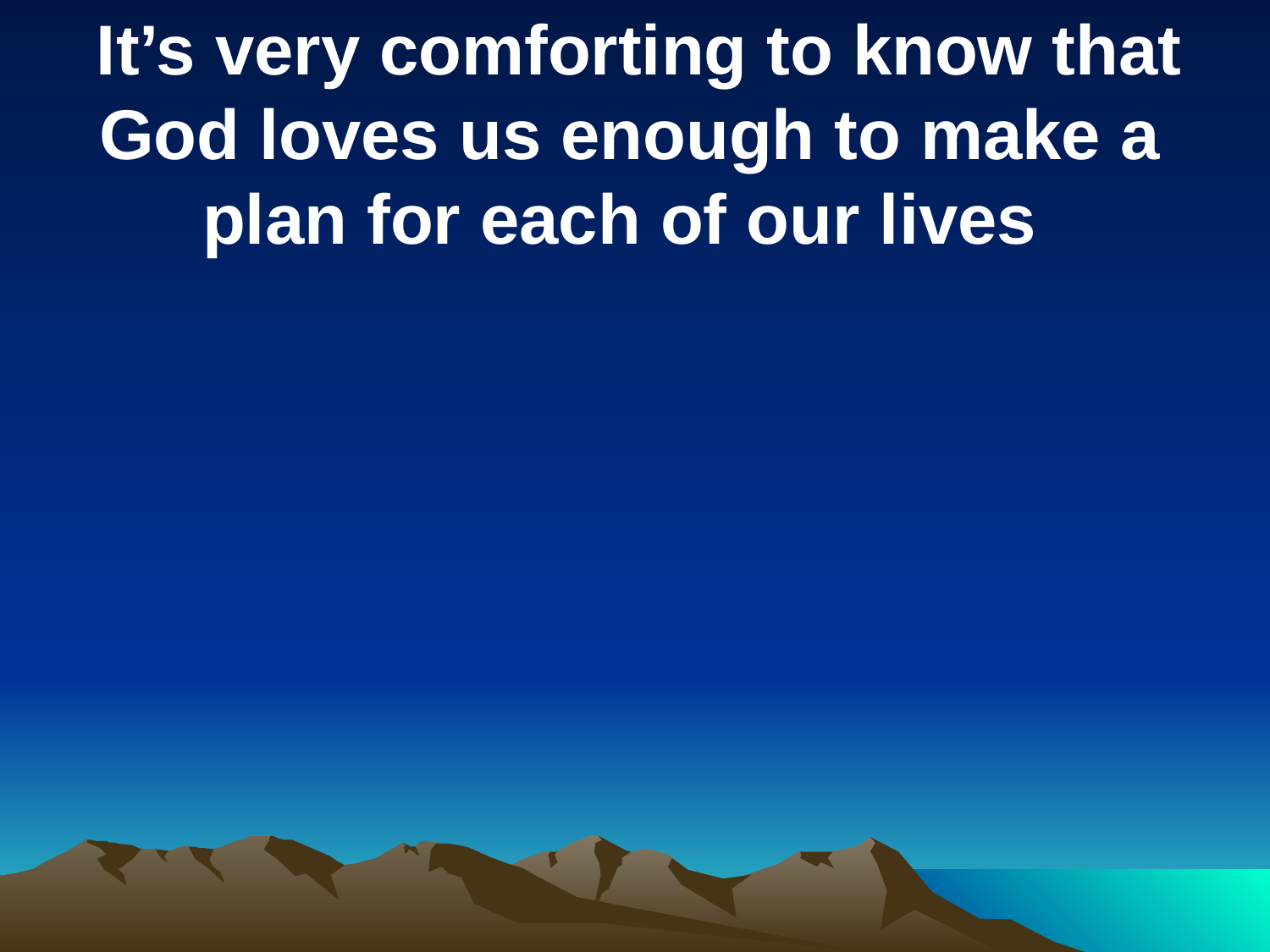

It’s very comforting to know that God loves us enough to make a plan for each of our lives